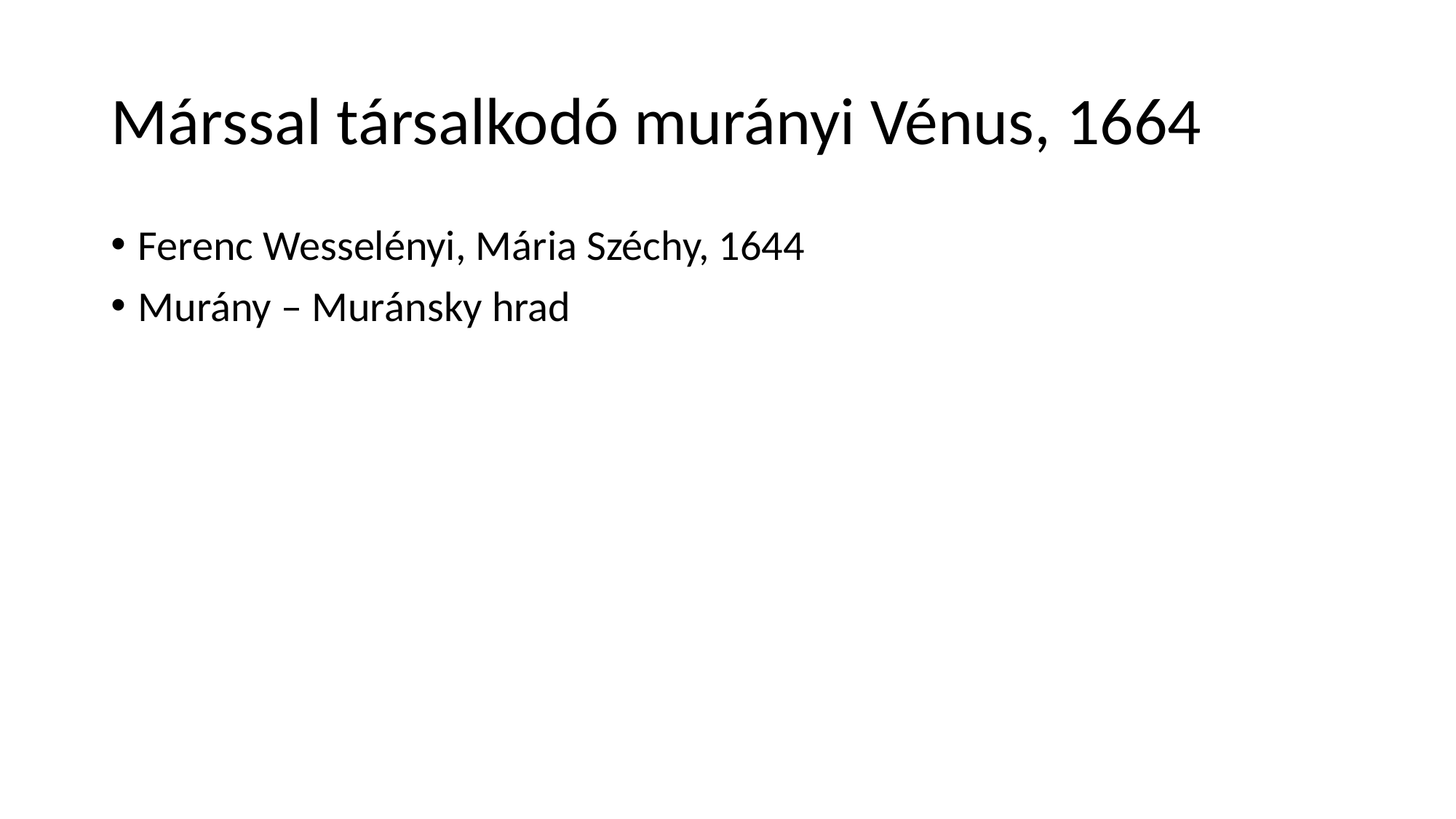

# Márssal társalkodó murányi Vénus, 1664
Ferenc Wesselényi, Mária Széchy, 1644
Murány – Muránsky hrad